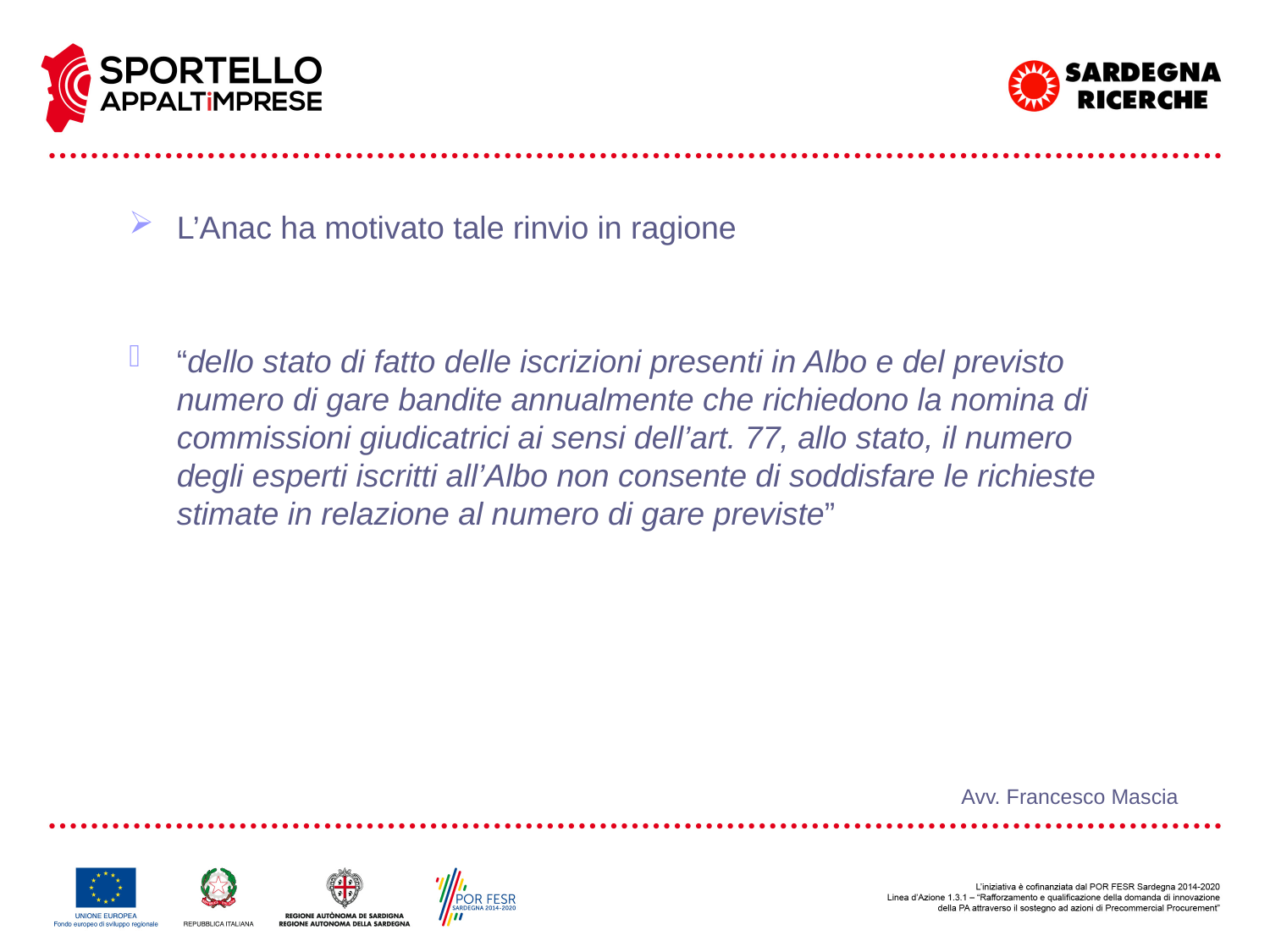

L’Anac ha motivato tale rinvio in ragione

“dello stato di fatto delle iscrizioni presenti in Albo e del previsto numero di gare bandite annualmente che richiedono la nomina di commissioni giudicatrici ai sensi dell’art. 77, allo stato, il numero degli esperti iscritti all’Albo non consente di soddisfare le richieste stimate in relazione al numero di gare previste”

Avv. Francesco Mascia